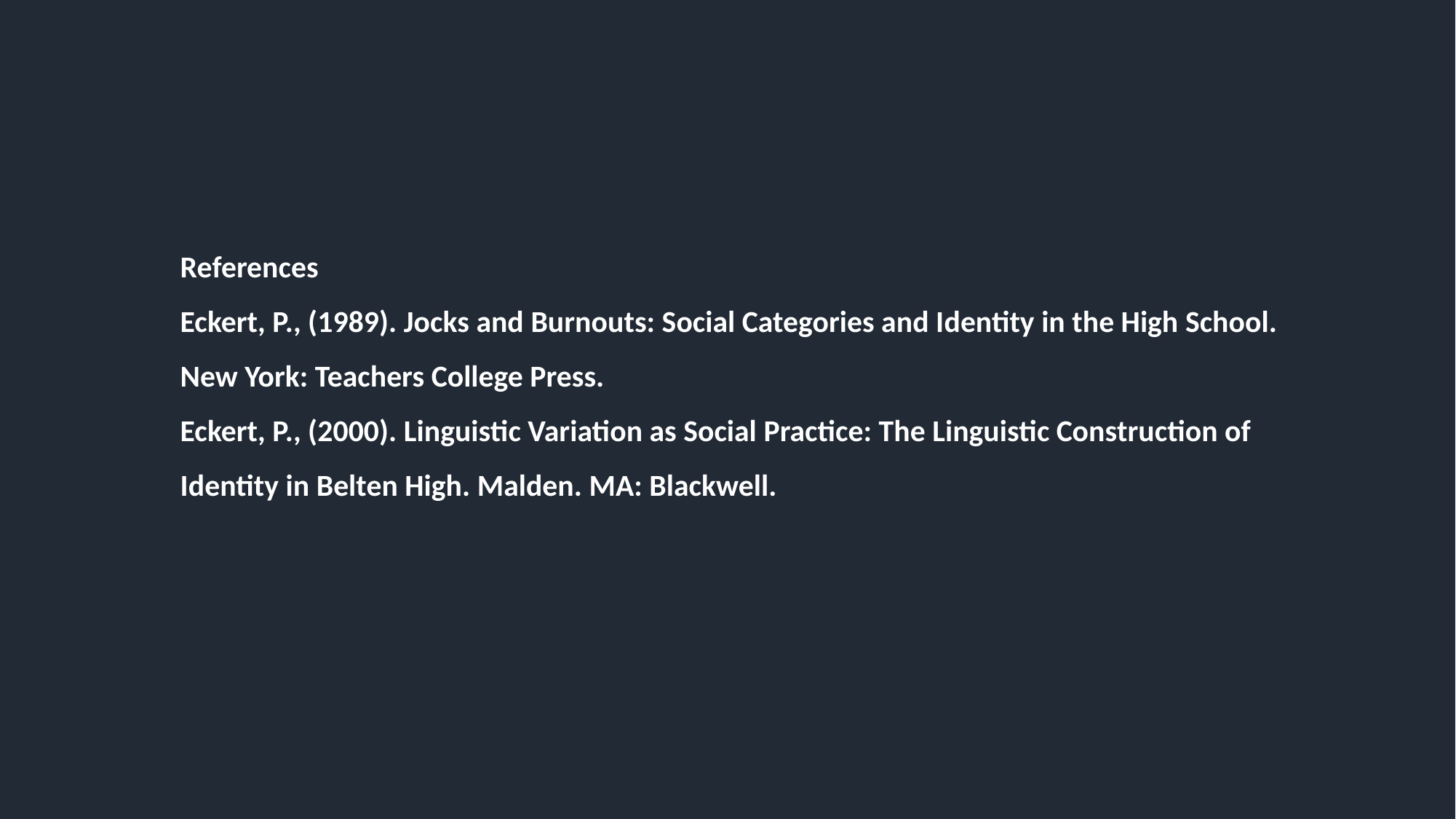

References
Eckert, P., (1989). Jocks and Burnouts: Social Categories and Identity in the High School. New York: Teachers College Press.
Eckert, P., (2000). Linguistic Variation as Social Practice: The Linguistic Construction of Identity in Belten High. Malden. MA: Blackwell.